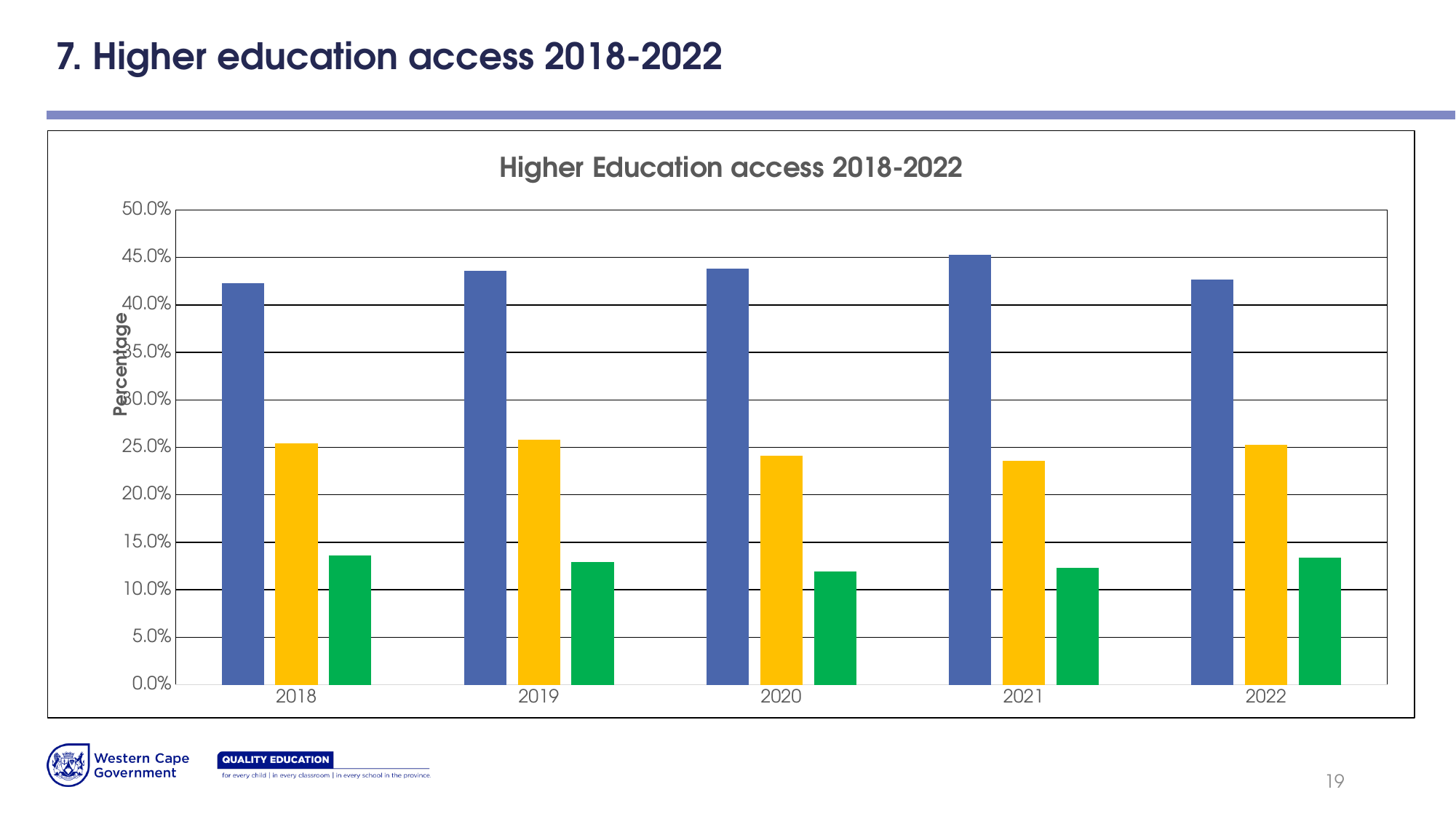

# 7. Higher education access 2018-2022

### Chart: Higher Education access 2018-2022

| Category | Bachelor Degree | Diploma | Higher Certificate |
|---|---|---|---|
| 2018 | 0.4230000000000001 | 0.254 | 0.136 |
| 2019 | 0.43600000000000005 | 0.258 | 0.129 |
| 2020 | 0.43800000000000006 | 0.24100000000000002 | 0.11899999999999998 |
| 2021 | 0.453 | 0.23600000000000002 | 0.12300000000000001 |
| 2022 | 0.4270000000000001 | 0.253 | 0.134 |
19